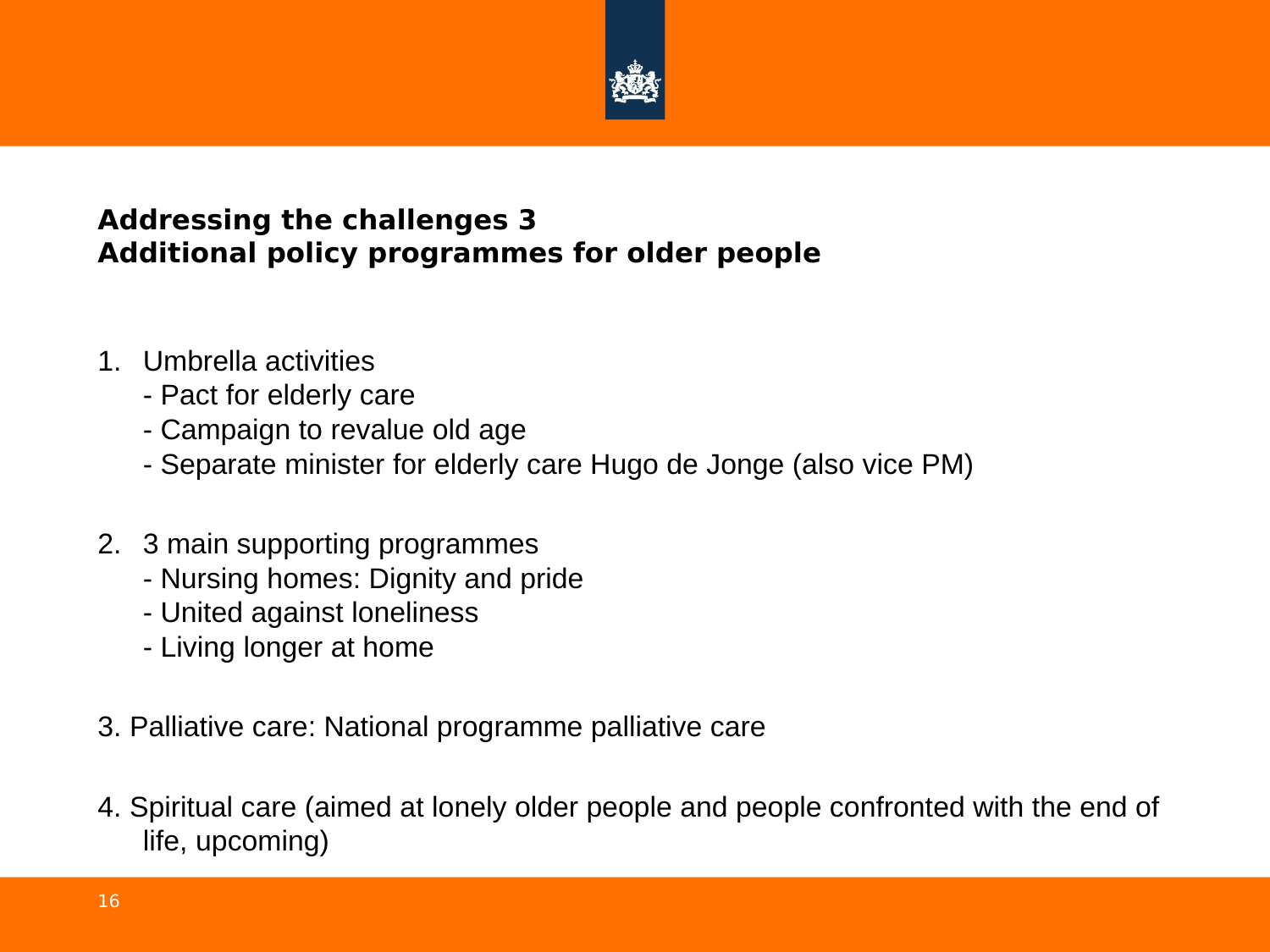

# Addressing the challenges 3 Additional policy programmes for older people
Umbrella activities
- Pact for elderly care
- Campaign to revalue old age
- Separate minister for elderly care Hugo de Jonge (also vice PM)

3 main supporting programmes
- Nursing homes: Dignity and pride
- United against loneliness
- Living longer at home

3. Palliative care: National programme palliative care

4. Spiritual care (aimed at lonely older people and people confronted with the end of life, upcoming)
16